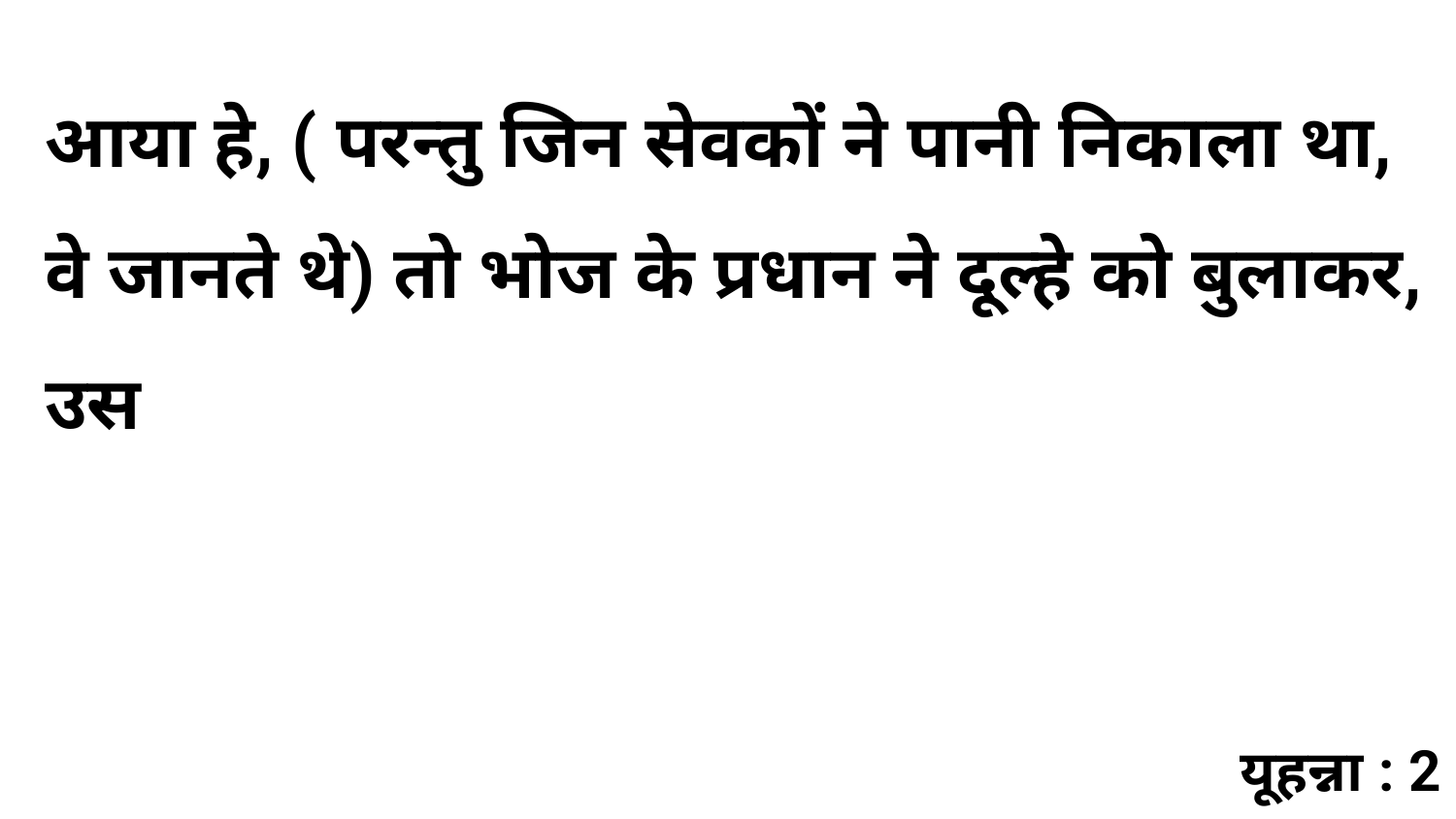

आया हे, ( परन्तु जिन सेवकों ने पानी निकाला था, वे जानते थे) तो भोज के प्रधान ने दूल्हे को बुलाकर, उस
यूहन्ना : 2